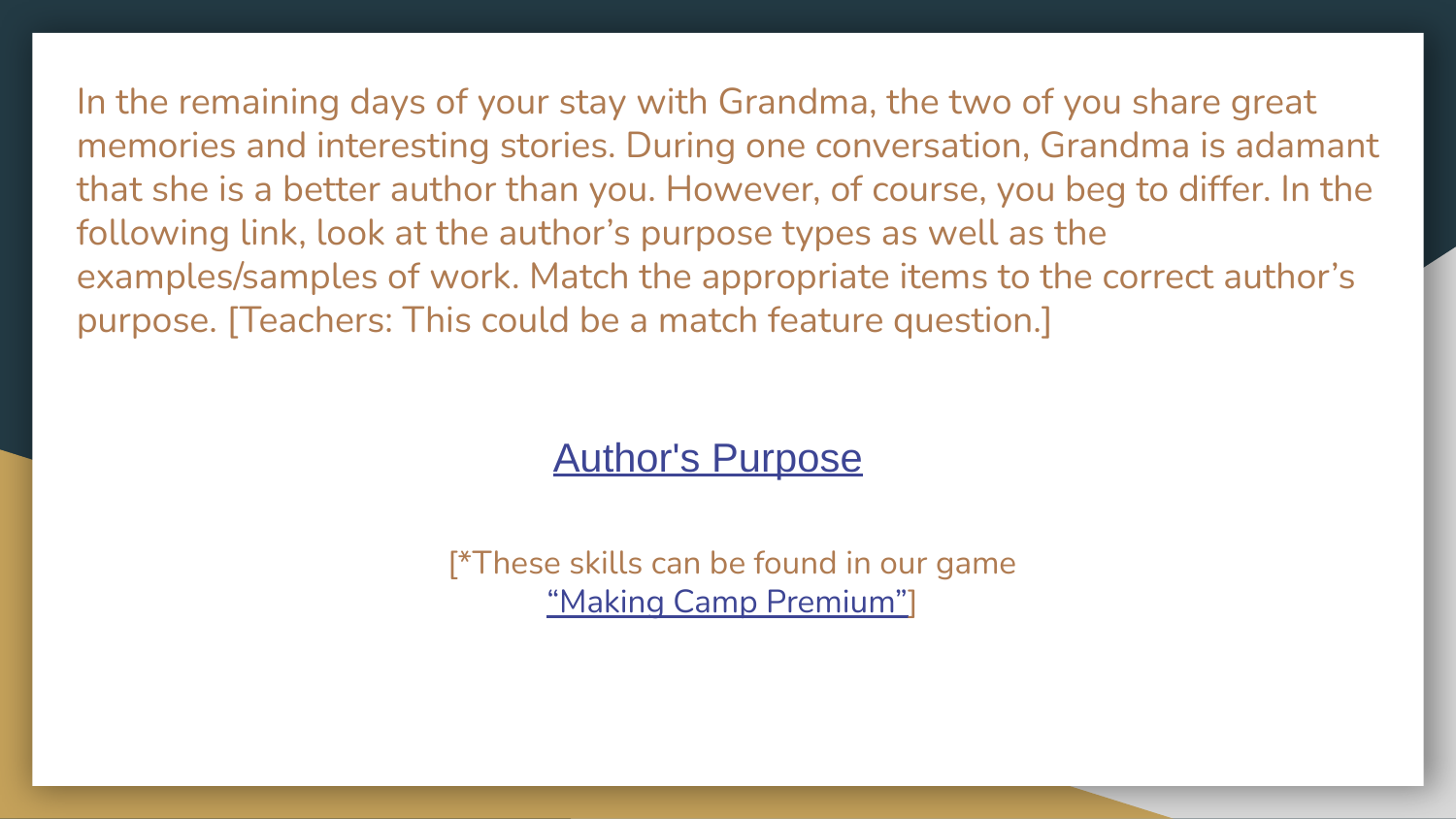

# In the remaining days of your stay with Grandma, the two of you share great memories and interesting stories. During one conversation, Grandma is adamant that she is a better author than you. However, of course, you beg to differ. In the following link, look at the author’s purpose types as well as the examples/samples of work. Match the appropriate items to the correct author’s purpose. [Teachers: This could be a match feature question.]

Author's Purpose
[*These skills can be found in our game “Making Camp Premium”]